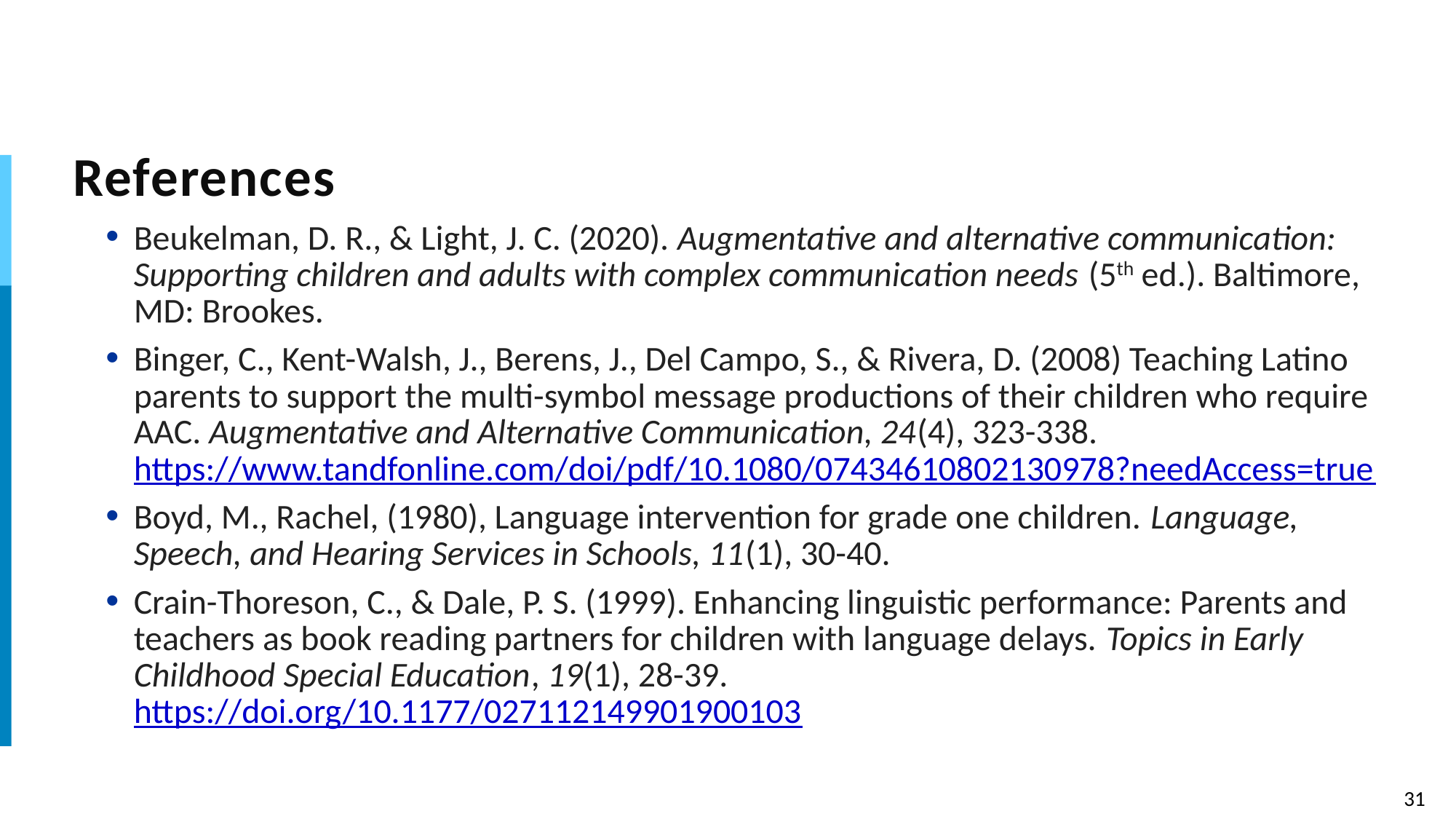

# References
Beukelman, D. R., & Light, J. C. (2020). Augmentative and alternative communication: Supporting children and adults with complex communication needs (5th ed.). Baltimore, MD: Brookes.
Binger, C., Kent-Walsh, J., Berens, J., Del Campo, S., & Rivera, D. (2008) Teaching Latino parents to support the multi-symbol message productions of their children who require AAC. Augmentative and Alternative Communication, 24(4), 323-338. https://www.tandfonline.com/doi/pdf/10.1080/07434610802130978?needAccess=true
Boyd, M., Rachel, (1980), Language intervention for grade one children. Language, Speech, and Hearing Services in Schools, 11(1), 30-40.
Crain-Thoreson, C., & Dale, P. S. (1999). Enhancing linguistic performance: Parents and teachers as book reading partners for children with language delays. Topics in Early Childhood Special Education, 19(1), 28-39. https://doi.org/10.1177/027112149901900103